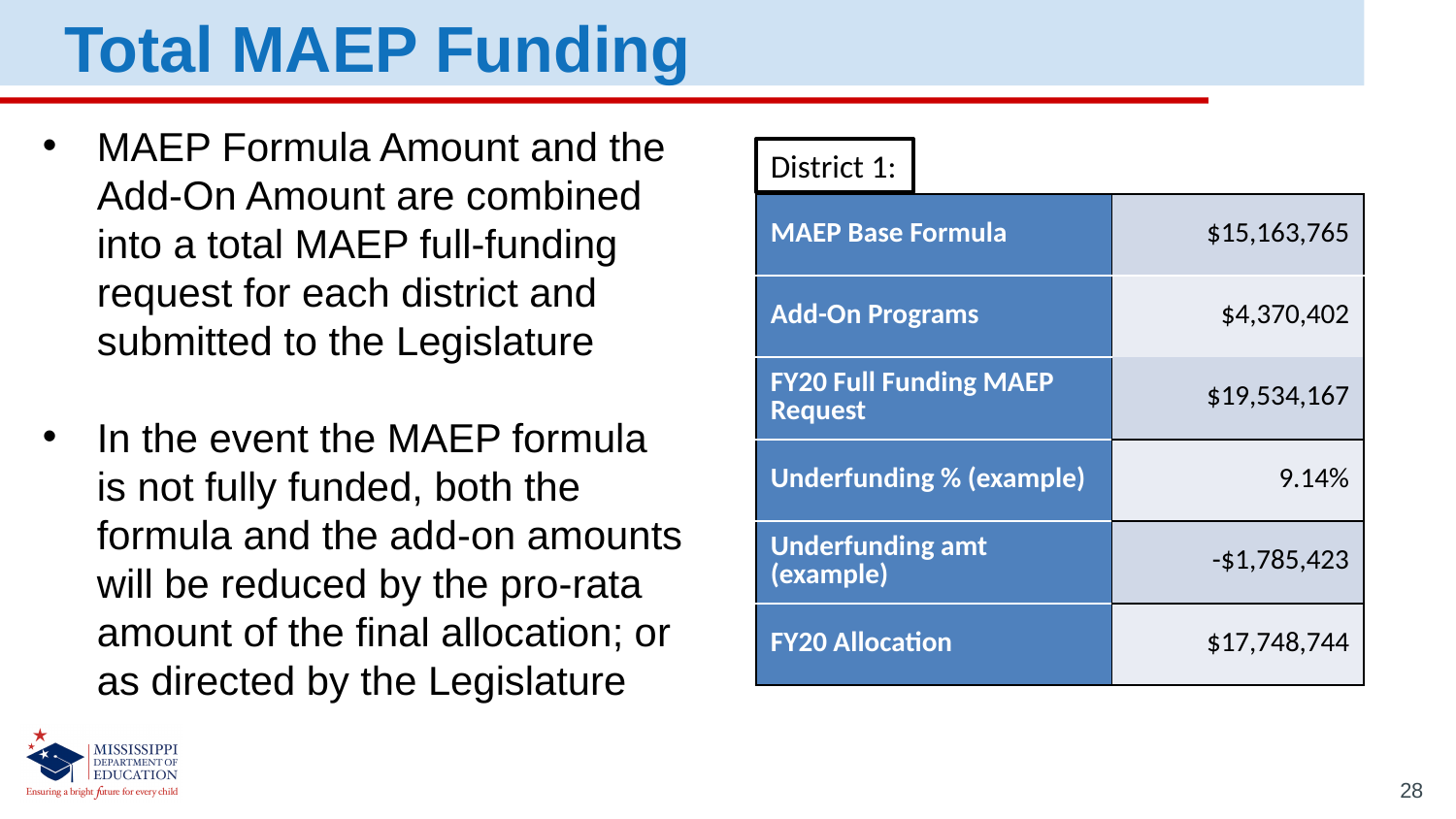

Total MAEP Funding
MAEP Formula Amount and the Add-On Amount are combined into a total MAEP full-funding request for each district and submitted to the Legislature

In the event the MAEP formula is not fully funded, both the formula and the add-on amounts will be reduced by the pro-rata amount of the final allocation; or as directed by the Legislature
District 1:
| MAEP Base Formula | $15,163,765 |
| --- | --- |
| Add-On Programs | $4,370,402 |
| FY20 Full Funding MAEP Request | $19,534,167 |
| Underfunding % (example) | 9.14% |
| Underfunding amt (example) | -$1,785,423 |
| FY20 Allocation | $17,748,744 |
28